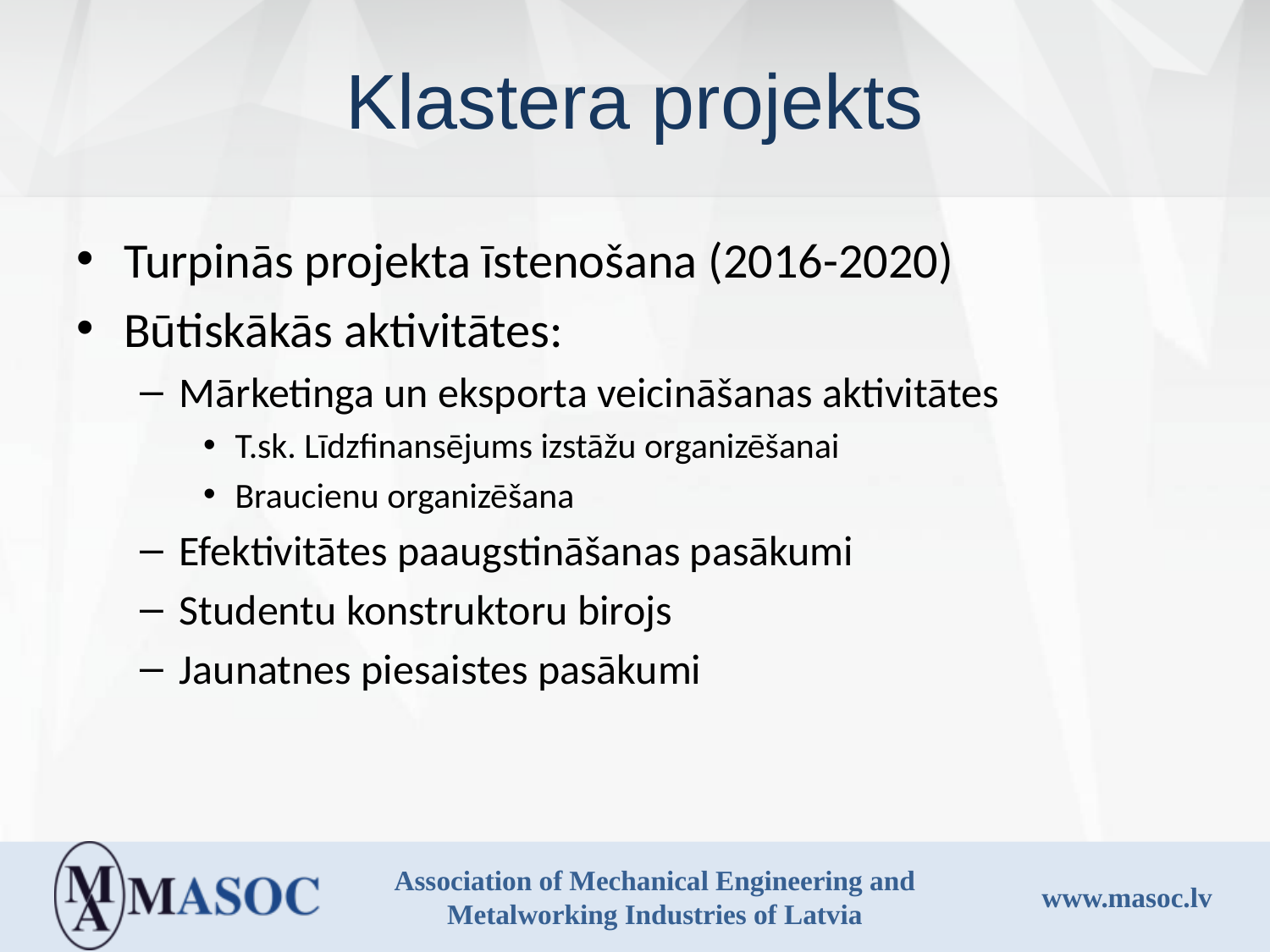

# Klastera projekts
Turpinās projekta īstenošana (2016-2020)
Būtiskākās aktivitātes:
Mārketinga un eksporta veicināšanas aktivitātes
T.sk. Līdzfinansējums izstāžu organizēšanai
Braucienu organizēšana
Efektivitātes paaugstināšanas pasākumi
Studentu konstruktoru birojs
Jaunatnes piesaistes pasākumi